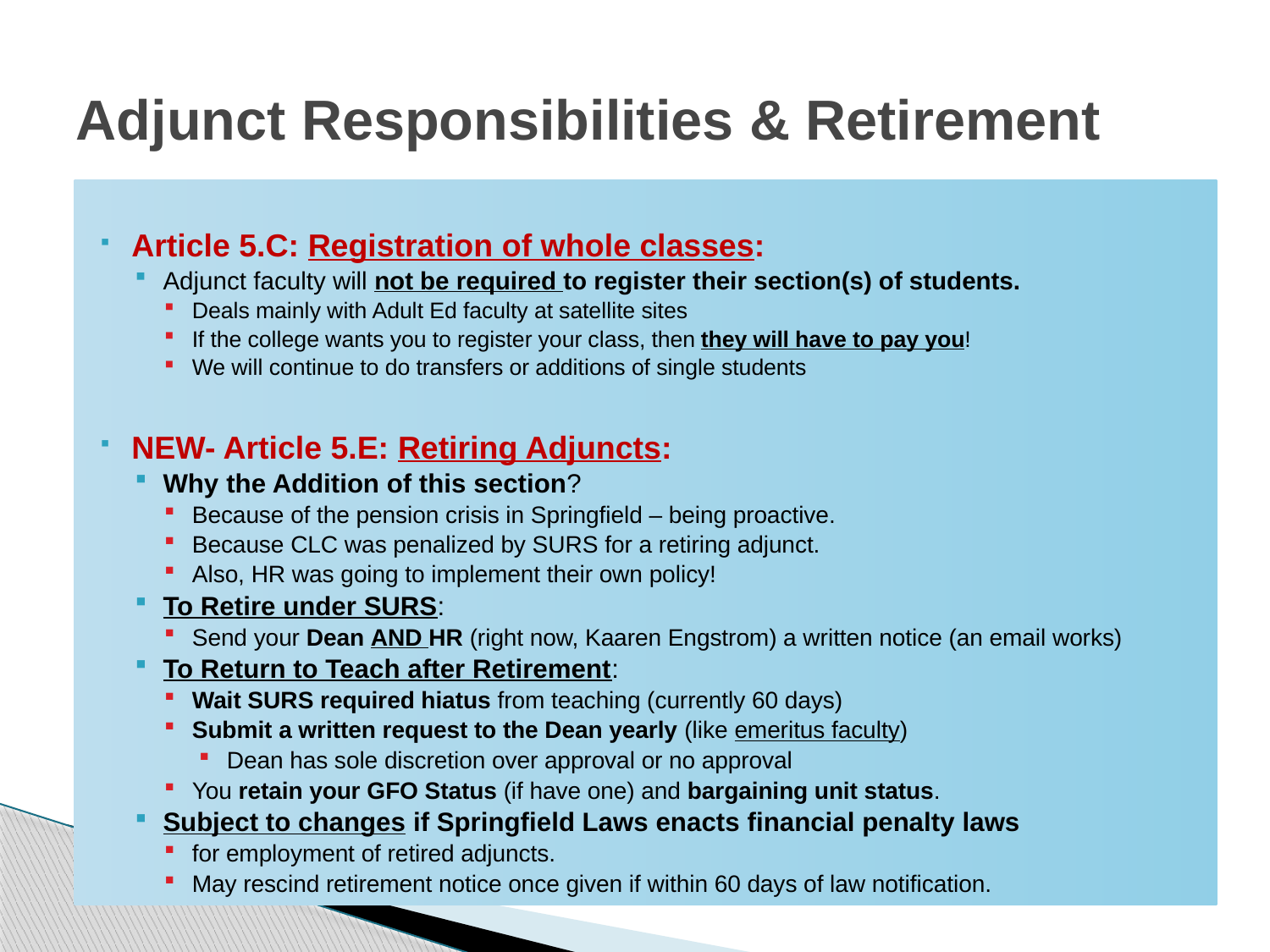

# Adjunct Responsibilities & Retirement

Article 5.C: Registration of whole classes:
Adjunct faculty will not be required to register their section(s) of students.
Deals mainly with Adult Ed faculty at satellite sites
If the college wants you to register your class, then they will have to pay you!
We will continue to do transfers or additions of single students

NEW- Article 5.E: Retiring Adjuncts:
Why the Addition of this section?
Because of the pension crisis in Springfield – being proactive.
Because CLC was penalized by SURS for a retiring adjunct.
Also, HR was going to implement their own policy!
To Retire under SURS:
Send your Dean AND HR (right now, Kaaren Engstrom) a written notice (an email works)
To Return to Teach after Retirement:
Wait SURS required hiatus from teaching (currently 60 days)
Submit a written request to the Dean yearly (like emeritus faculty)
Dean has sole discretion over approval or no approval
You retain your GFO Status (if have one) and bargaining unit status.
Subject to changes if Springfield Laws enacts financial penalty laws
for employment of retired adjuncts.
May rescind retirement notice once given if within 60 days of law notification.